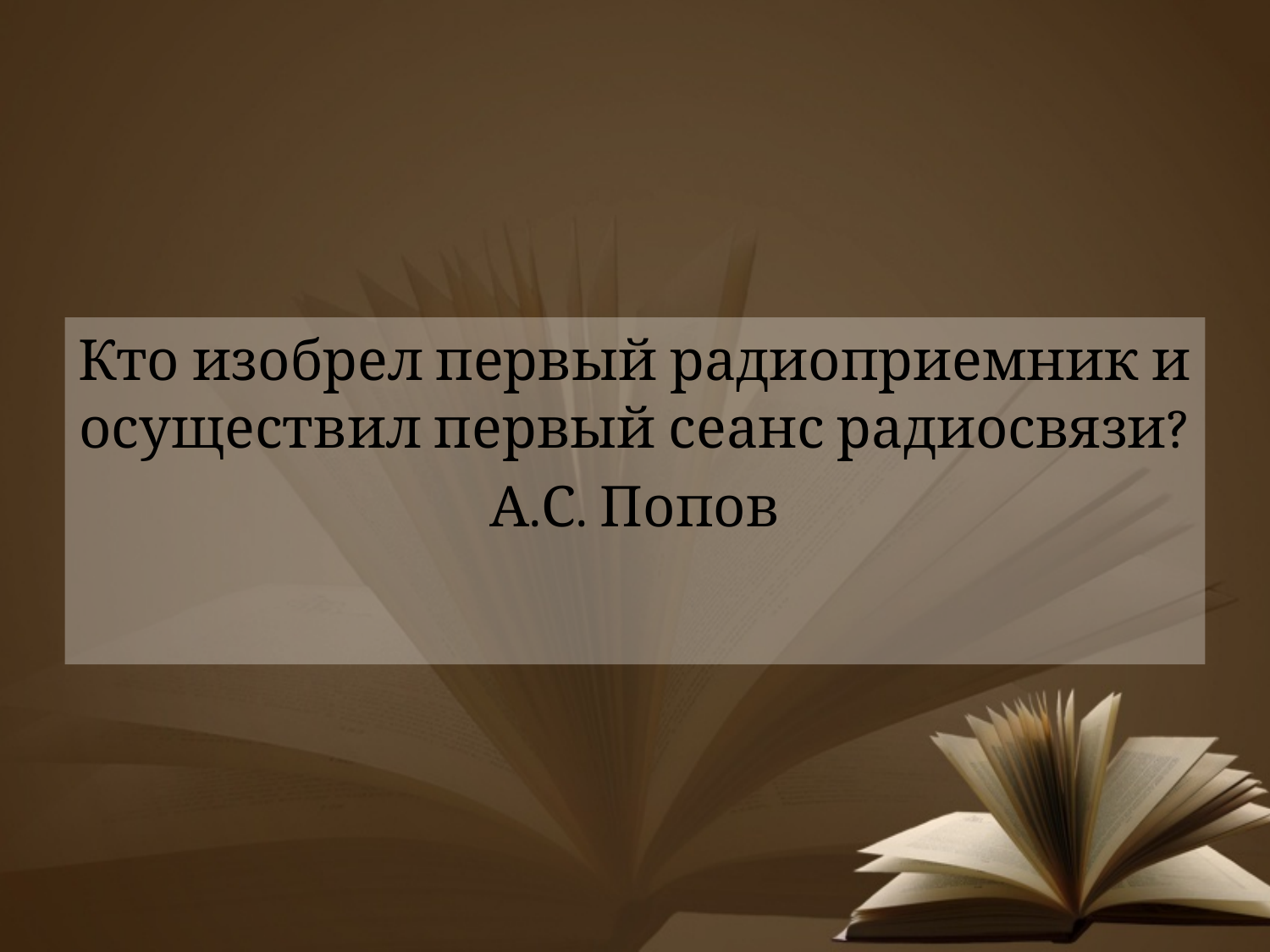

#
Кто изобрел первый радиоприемник и осуществил первый сеанс радиосвязи?
А.С. Попов